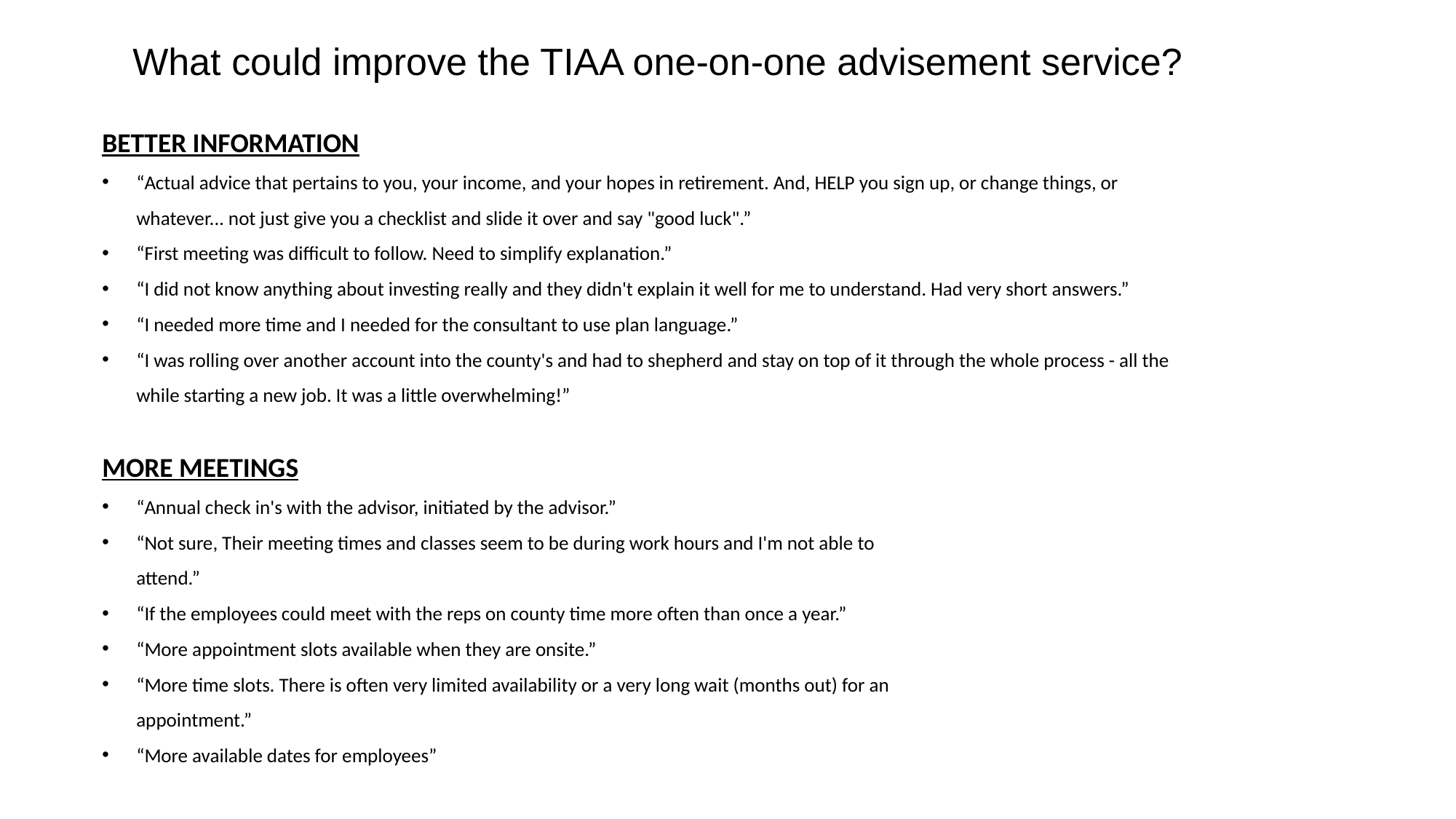

# What could improve the TIAA one-on-one advisement service?
BETTER INFORMATION
“Actual advice that pertains to you, your income, and your hopes in retirement. And, HELP you sign up, or change things, or whatever... not just give you a checklist and slide it over and say "good luck".”
“First meeting was difficult to follow. Need to simplify explanation.”
“I did not know anything about investing really and they didn't explain it well for me to understand. Had very short answers.”
“I needed more time and I needed for the consultant to use plan language.”
“I was rolling over another account into the county's and had to shepherd and stay on top of it through the whole process - all the while starting a new job. It was a little overwhelming!”

MORE MEETINGS
“Annual check in's with the advisor, initiated by the advisor.”
“Not sure, Their meeting times and classes seem to be during work hours and I'm not able to attend.”
“If the employees could meet with the reps on county time more often than once a year.”
“More appointment slots available when they are onsite.”
“More time slots. There is often very limited availability or a very long wait (months out) for an appointment.”
“More available dates for employees”